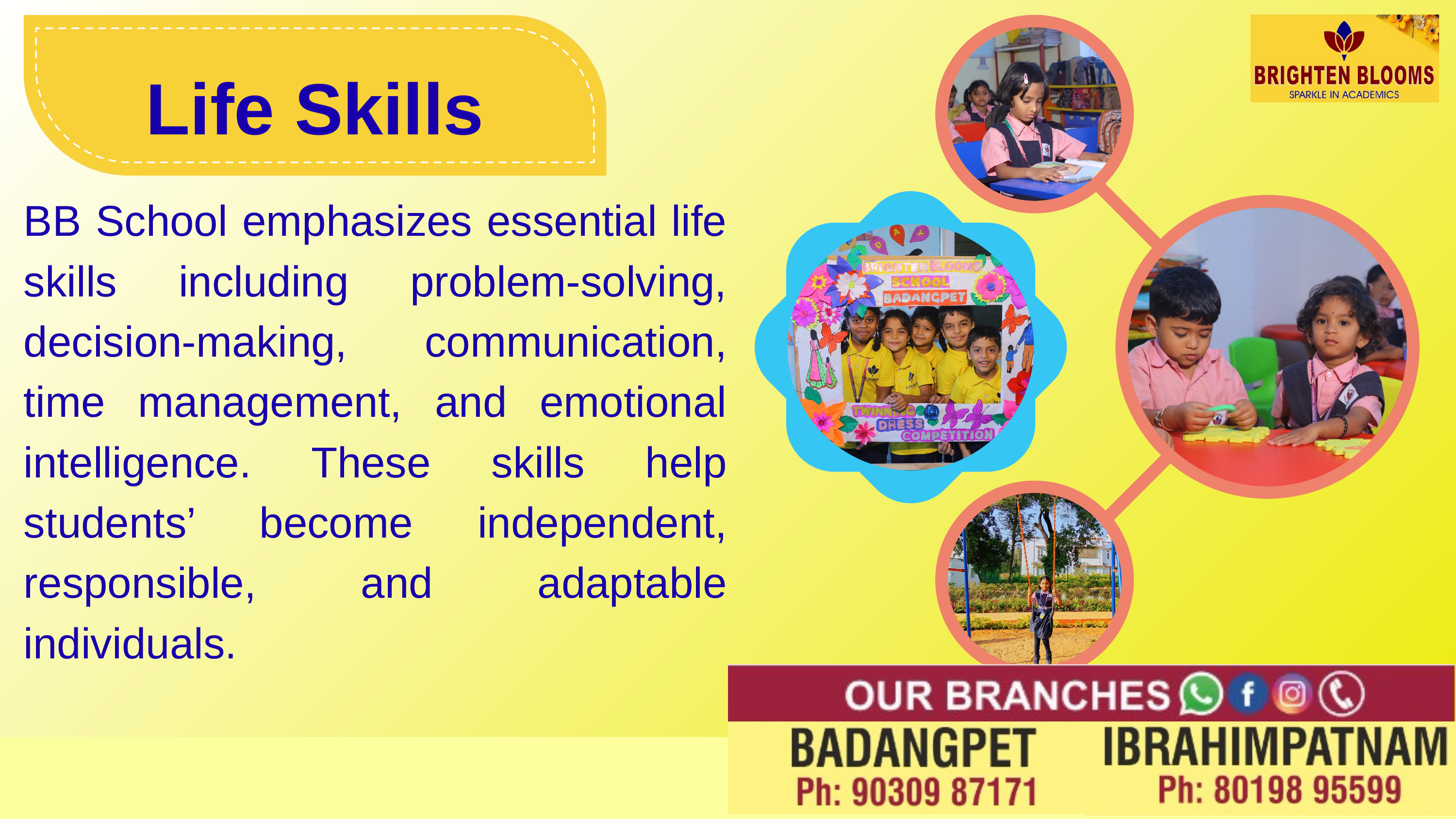

Life Skills
BB School emphasizes essential life skills including problem-solving, decision-making, communication, time management, and emotional intelligence. These skills help students’ become independent, responsible, and adaptable individuals.